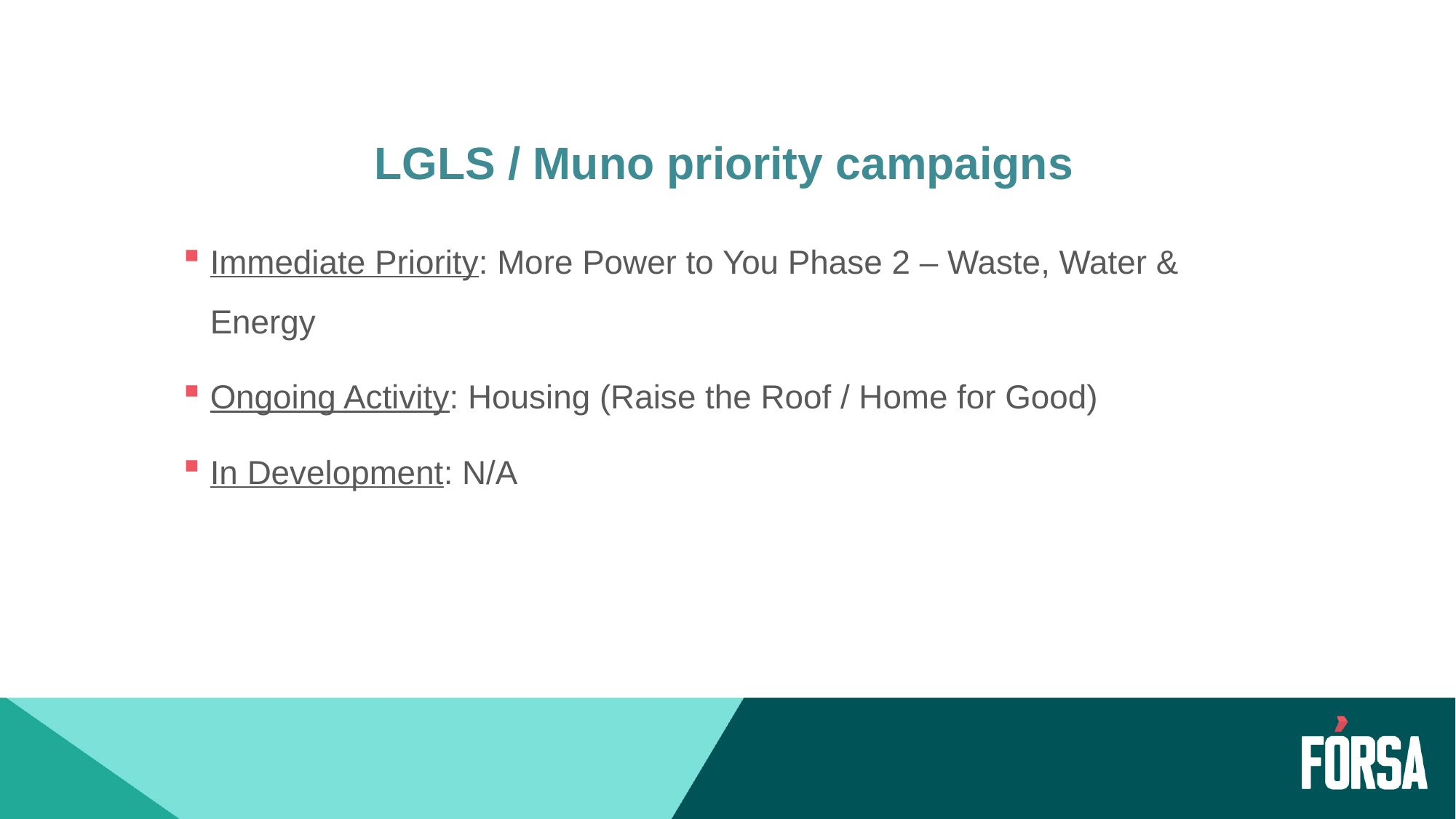

# LGLS / Muno priority campaigns
Immediate Priority: More Power to You Phase 2 – Waste, Water & Energy
Ongoing Activity: Housing (Raise the Roof / Home for Good)
In Development: N/A